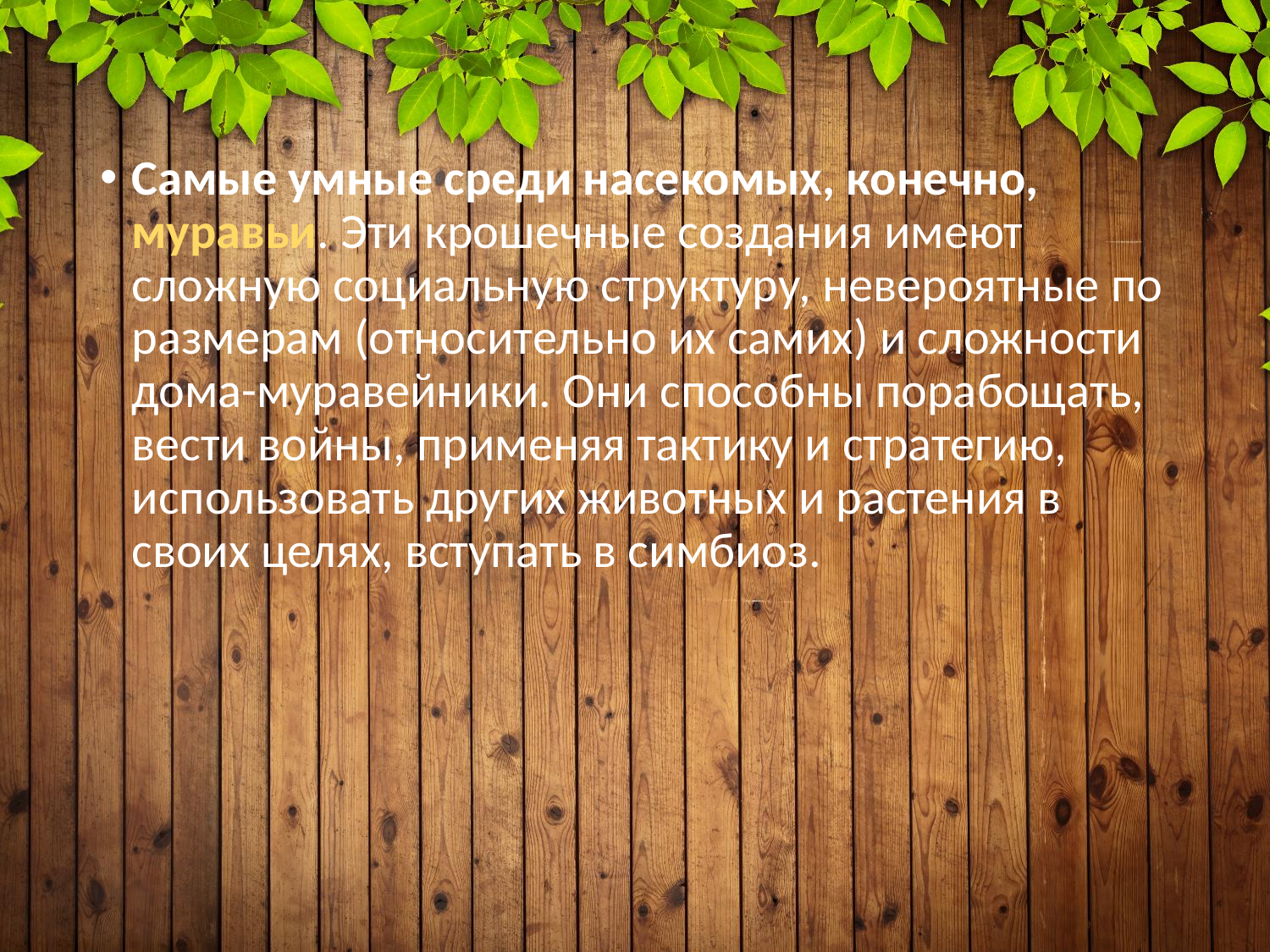

Самые умные среди насекомых, конечно, муравьи. Эти крошечные создания имеют сложную социальную структуру, невероятные по размерам (относительно их самих) и сложности дома-муравейники. Они способны порабощать, вести войны, применяя тактику и стратегию, использовать других животных и растения в своих целях, вступать в симбиоз.